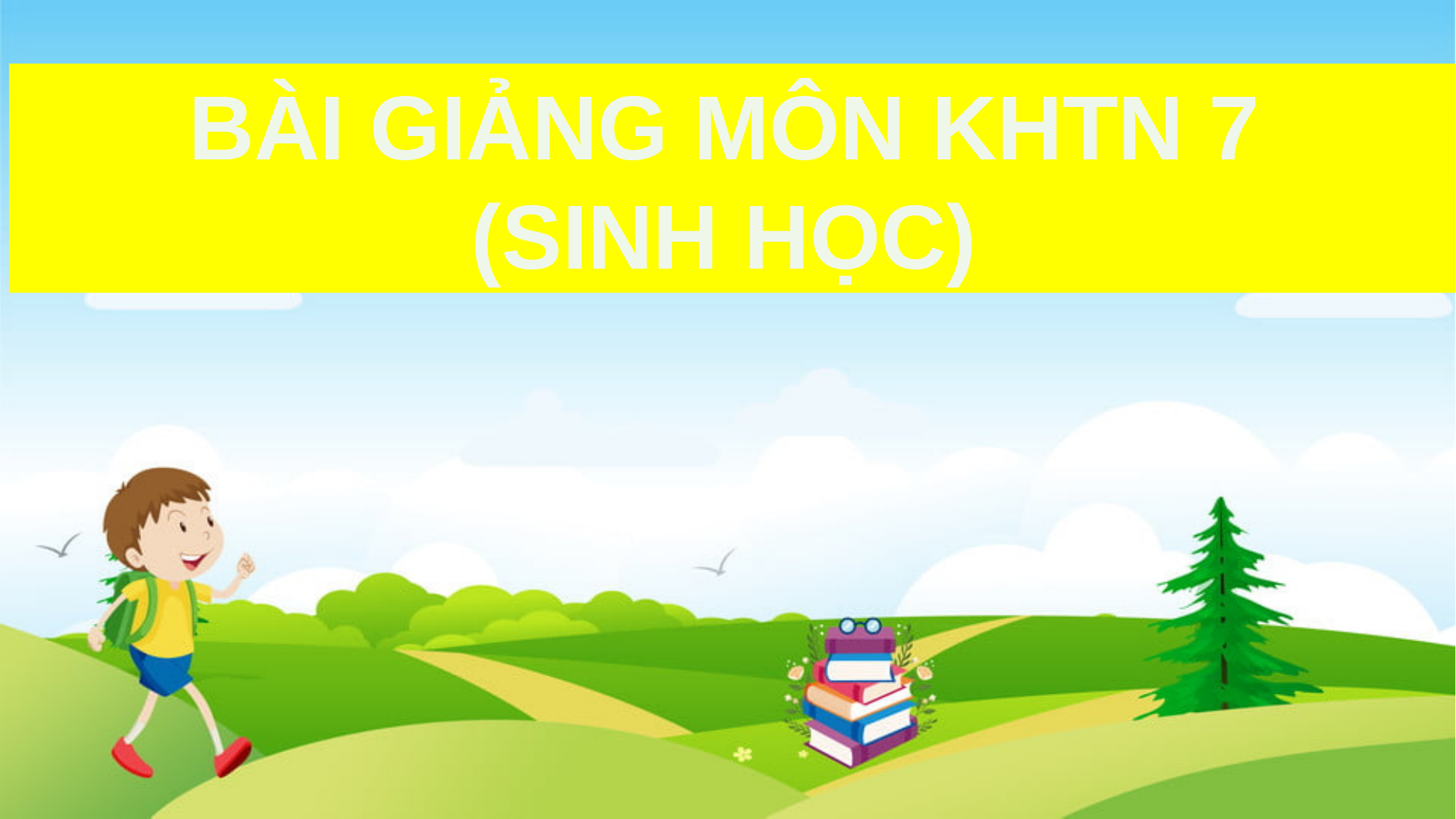

BÀI GIẢNG MÔN KHTN 7
(SINH HỌC)